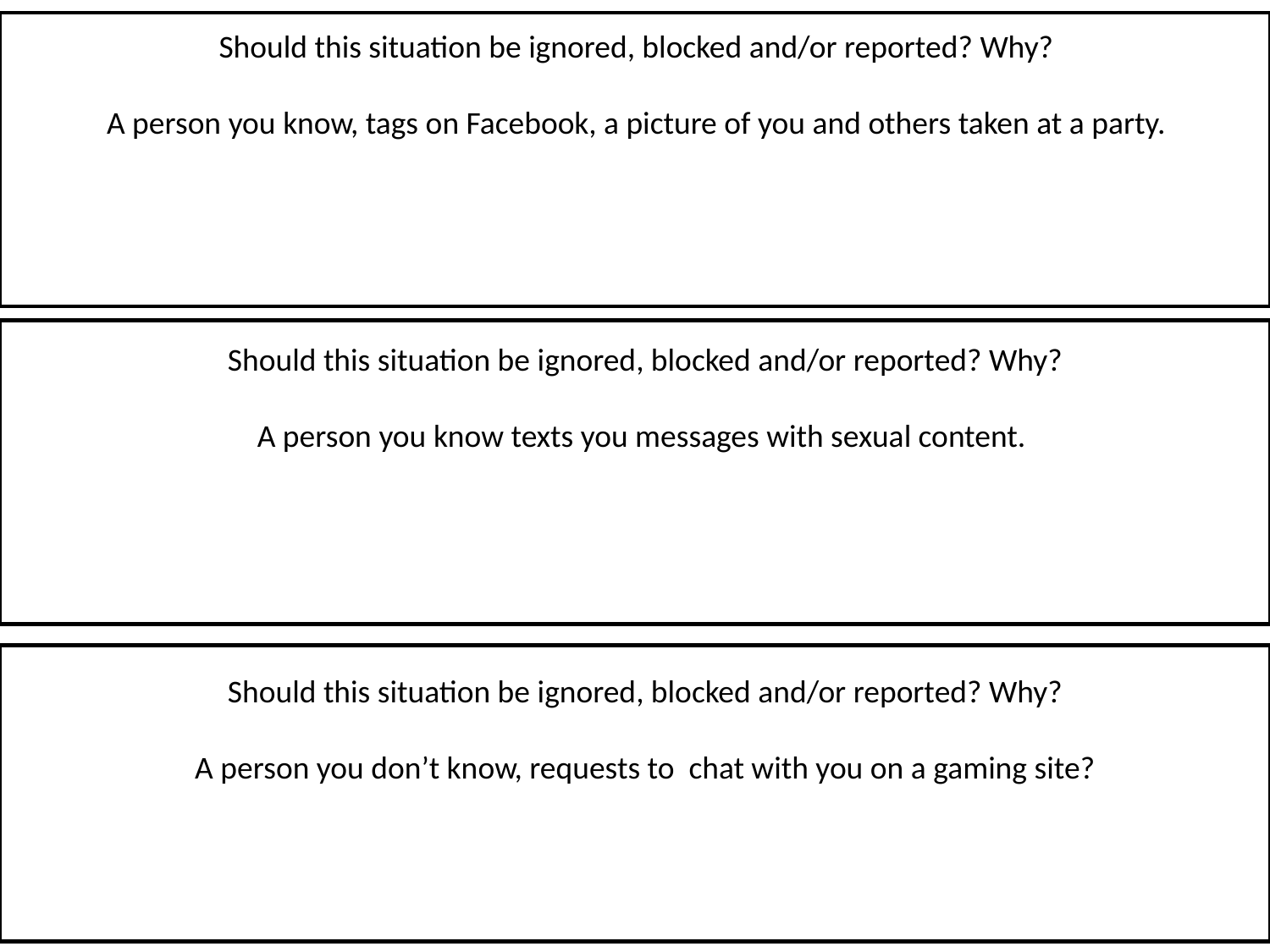

Should this situation be ignored, blocked and/or reported? Why?

A person you know, tags on Facebook, a picture of you and others taken at a party.

Should this situation be ignored, blocked and/or reported? Why?

A person you know texts you messages with sexual content.

Should this situation be ignored, blocked and/or reported? Why?

A person you don’t know, requests to  chat with you on a gaming site?